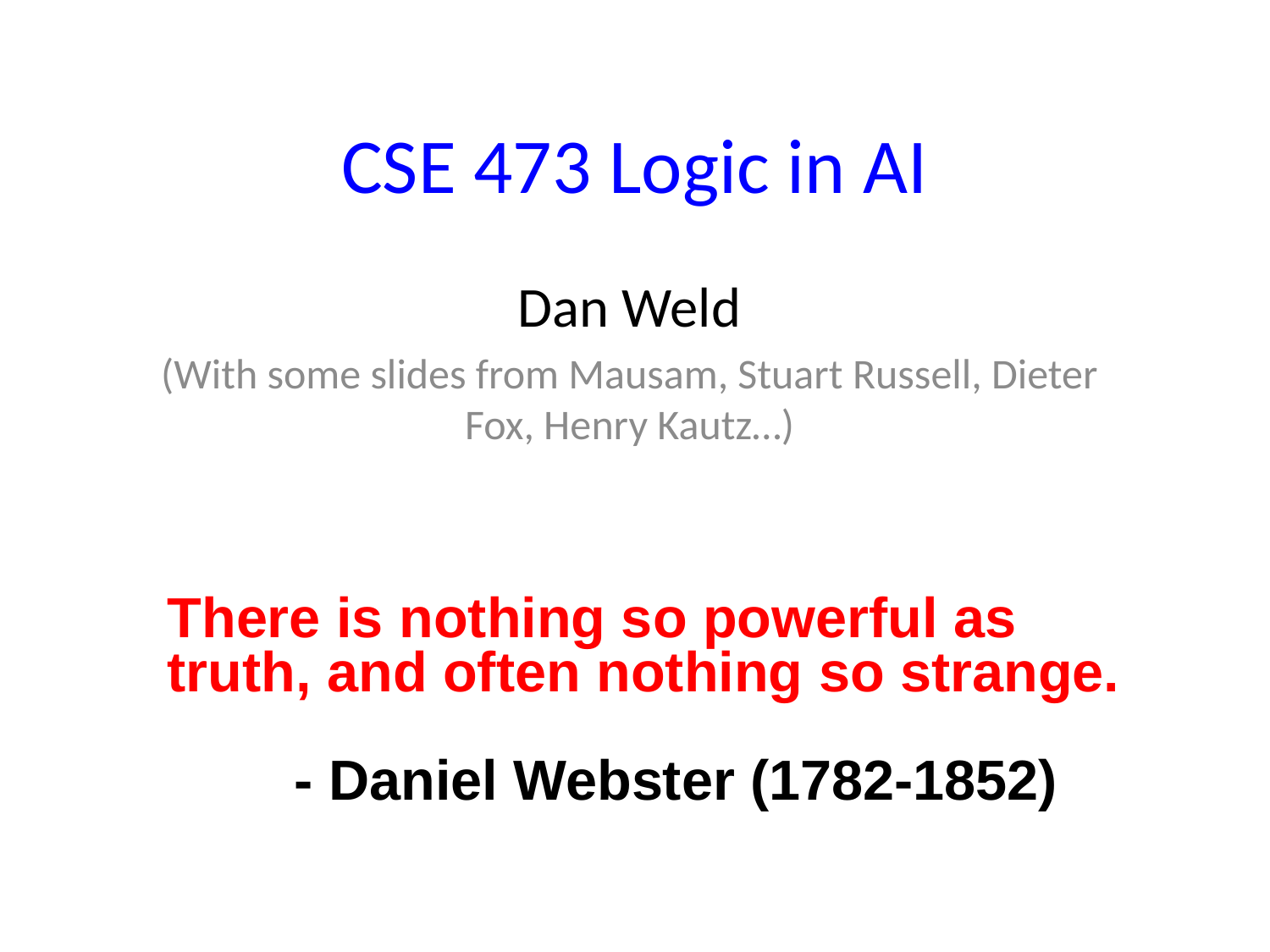

# CSE 473 Logic in AI
Dan Weld
(With some slides from Mausam, Stuart Russell, Dieter Fox, Henry Kautz…)
There is nothing so powerful as truth, and often nothing so strange.

	- Daniel Webster (1782-1852)